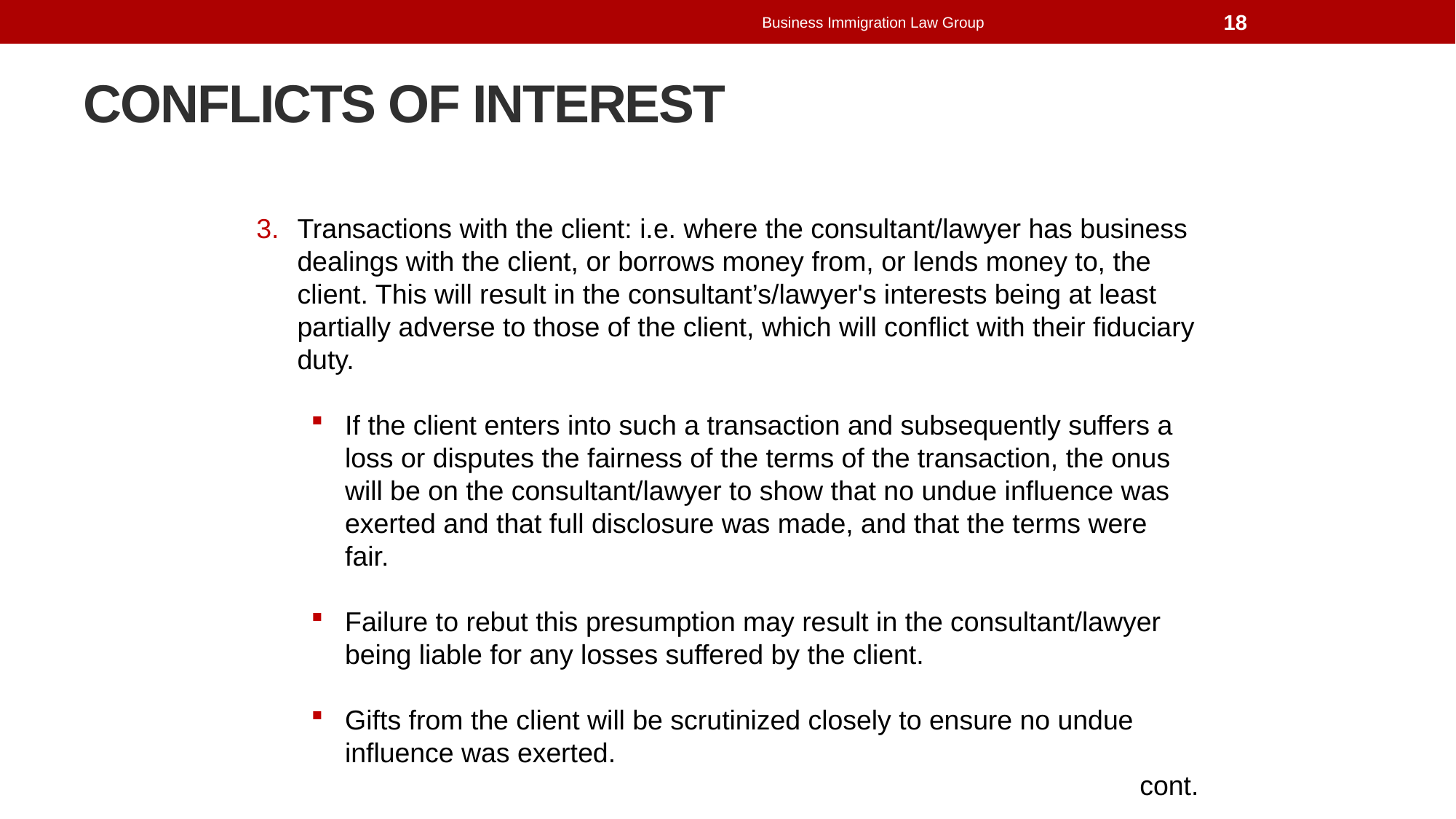

Business Immigration Law Group
18
# Conflicts of interest

Transactions with the client: i.e. where the consultant/lawyer has business dealings with the client, or borrows money from, or lends money to, the client. This will result in the consultant’s/lawyer's interests being at least partially adverse to those of the client, which will conflict with their fiduciary duty.

If the client enters into such a transaction and subsequently suffers a loss or disputes the fairness of the terms of the transaction, the onus will be on the consultant/lawyer to show that no undue influence was exerted and that full disclosure was made, and that the terms were fair.

Failure to rebut this presumption may result in the consultant/lawyer being liable for any losses suffered by the client.

Gifts from the client will be scrutinized closely to ensure no undue influence was exerted.
 cont.